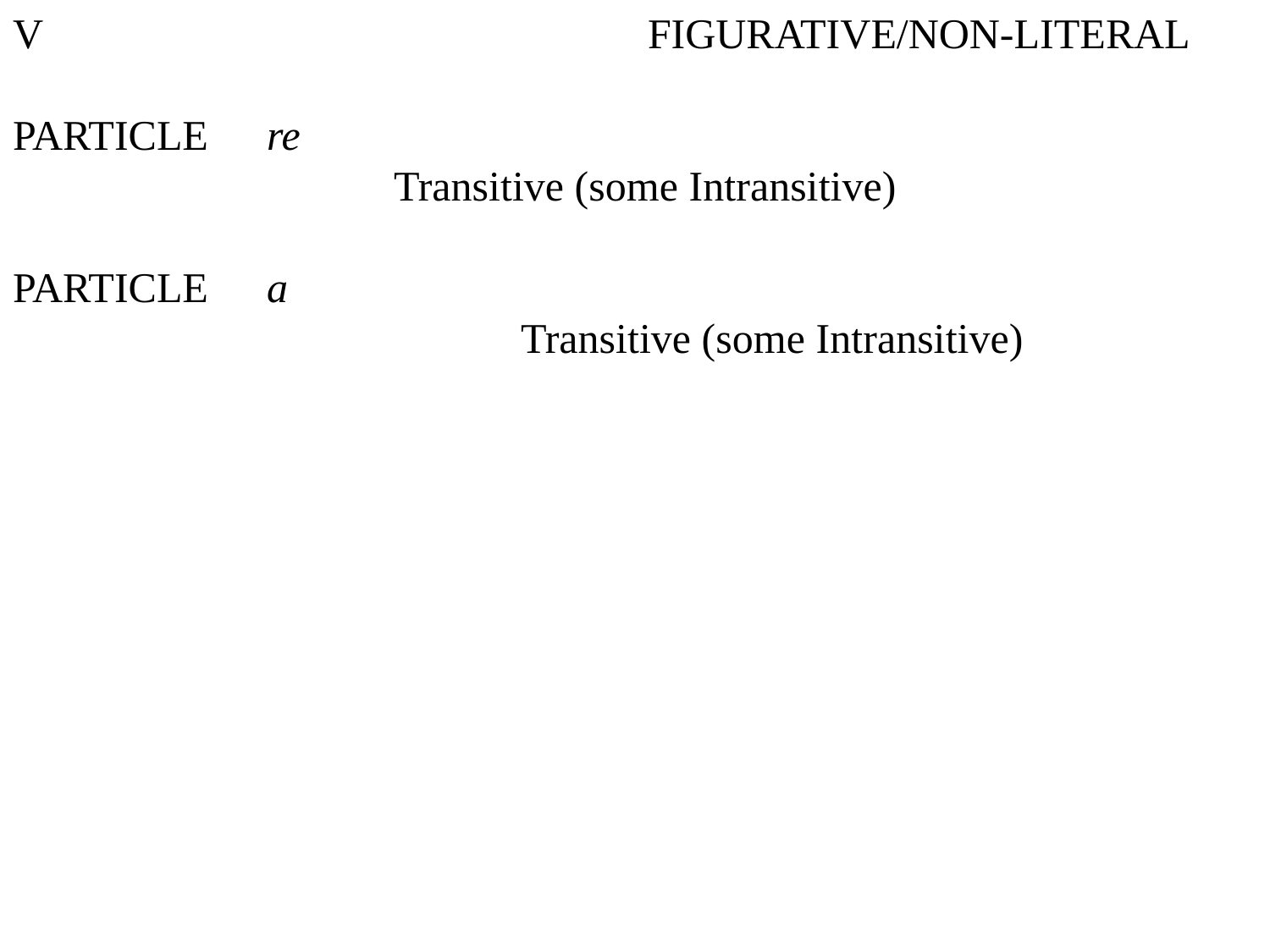

V					FIGURATIVE/NON-LITERAL

PARTICLE 	re										Transitive (some Intransitive)

PARTICLE 	a											Transitive (some Intransitive)